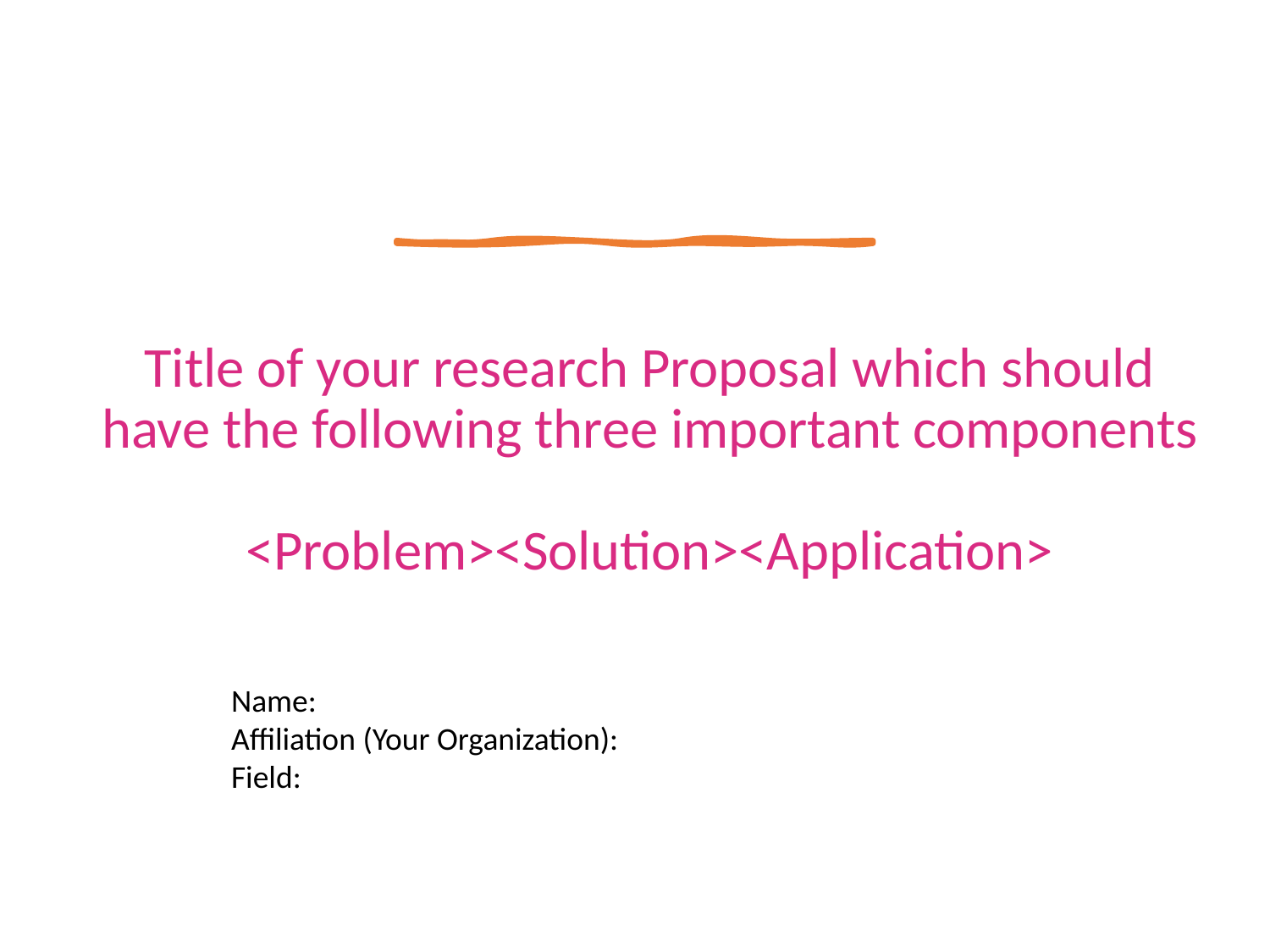

Title of your research Proposal which should have the following three important components
<Problem><Solution><Application>
Name:
Affiliation (Your Organization):
Field: